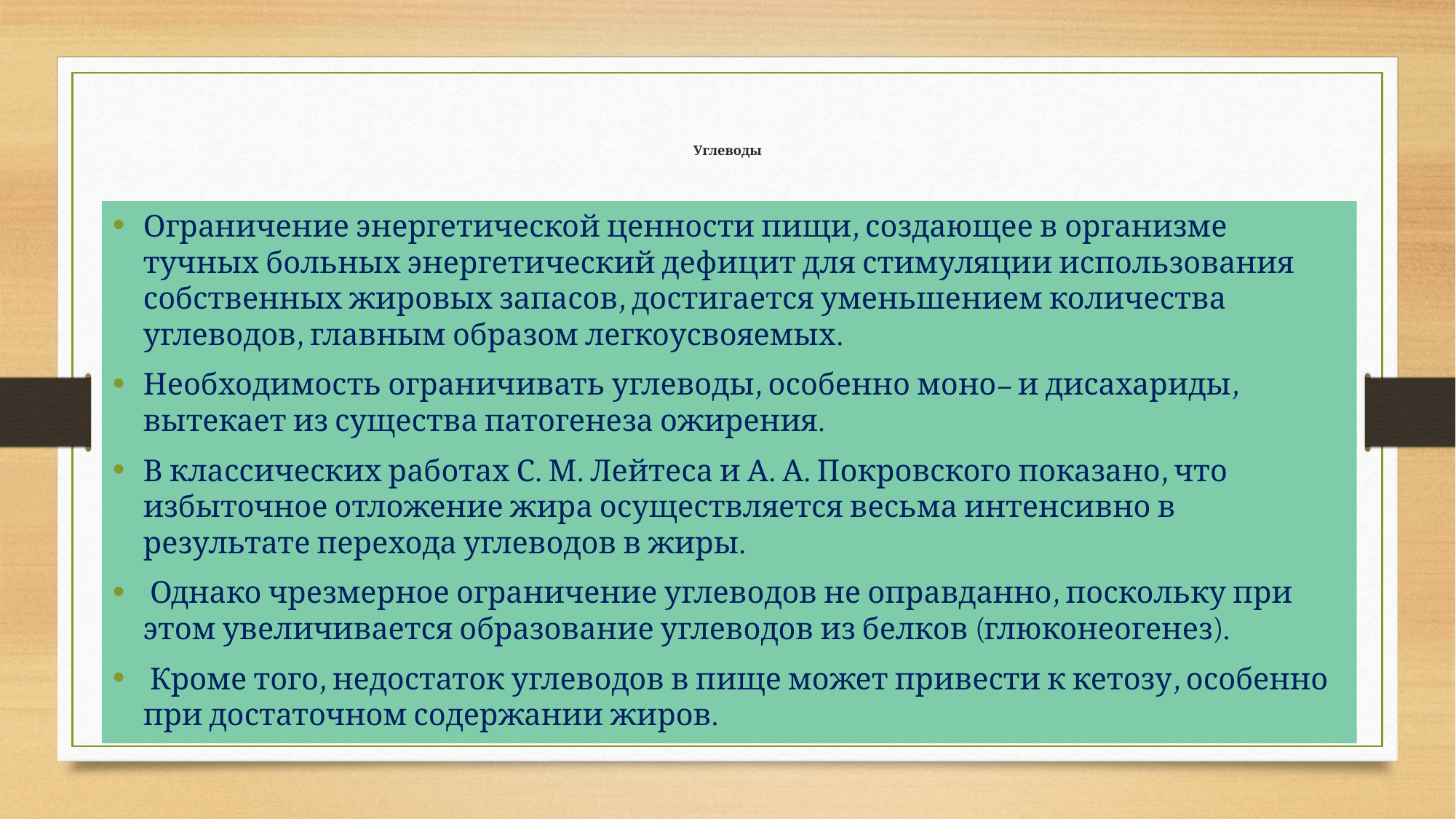

# Углеводы
Ограничение энергетической ценности пищи, создающее в организме тучных больных энергетический дефицит для стимуляции использования собственных жировых запасов, достигается уменьшением количества углеводов, главным образом легкоусвояемых.
Необходимость ограничивать углеводы, особенно моно– и дисахариды, вытекает из существа патогенеза ожирения.
В классических работах С. М. Лейтеса и А. А. Покровского показано, что избыточное отложение жира осуществляется весьма интенсивно в результате перехода углеводов в жиры.
 Однако чрезмерное ограничение углеводов не оправданно, поскольку при этом увеличивается образование углеводов из белков (глюконеогенез).
 Кроме того, недостаток углеводов в пище может привести к кетозу, особенно при достаточном содержании жиров.